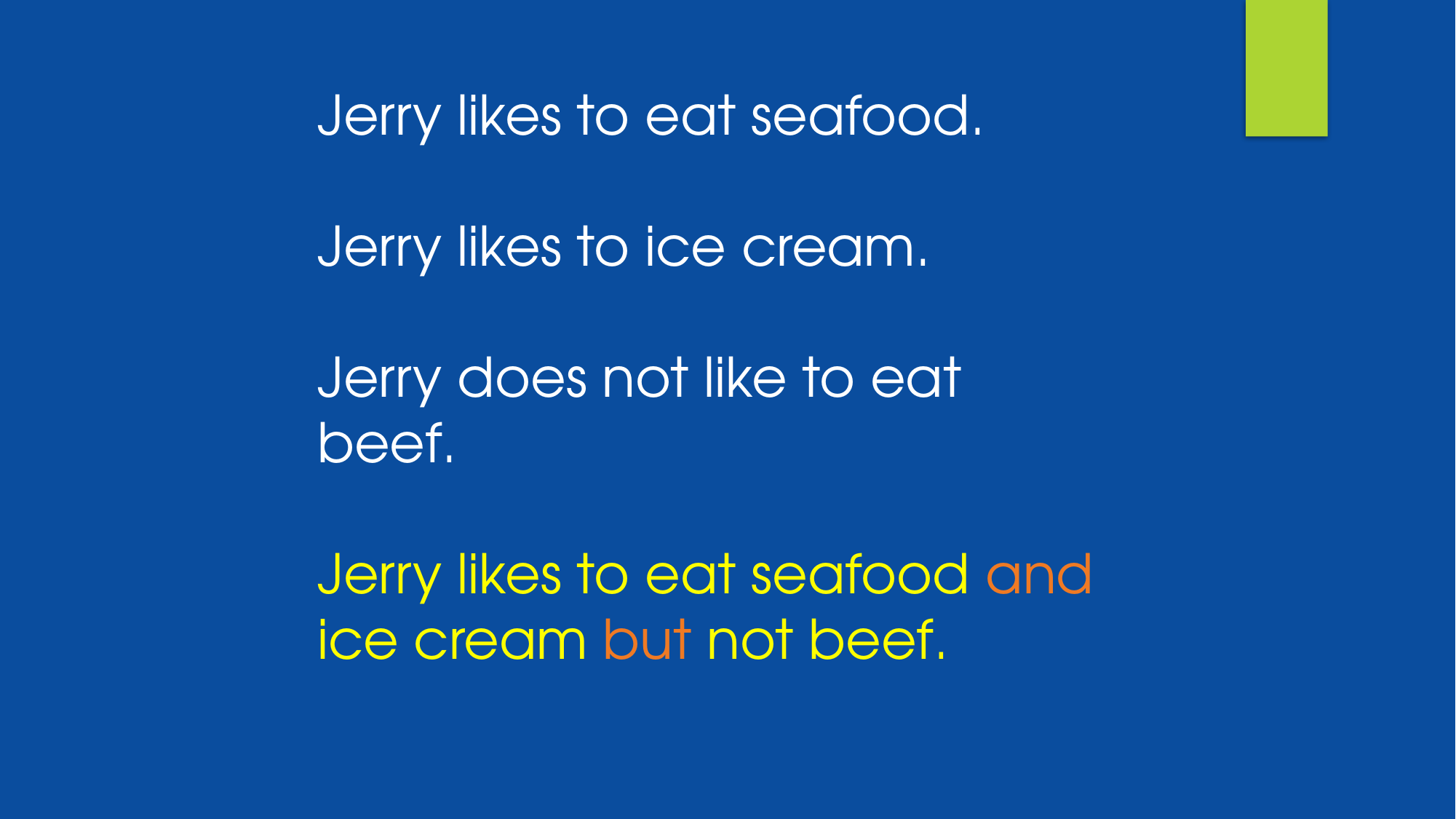

Jerry likes to eat seafood.

Jerry likes to ice cream.

Jerry does not like to eat beef.

Jerry likes to eat seafood and ice cream but not beef.